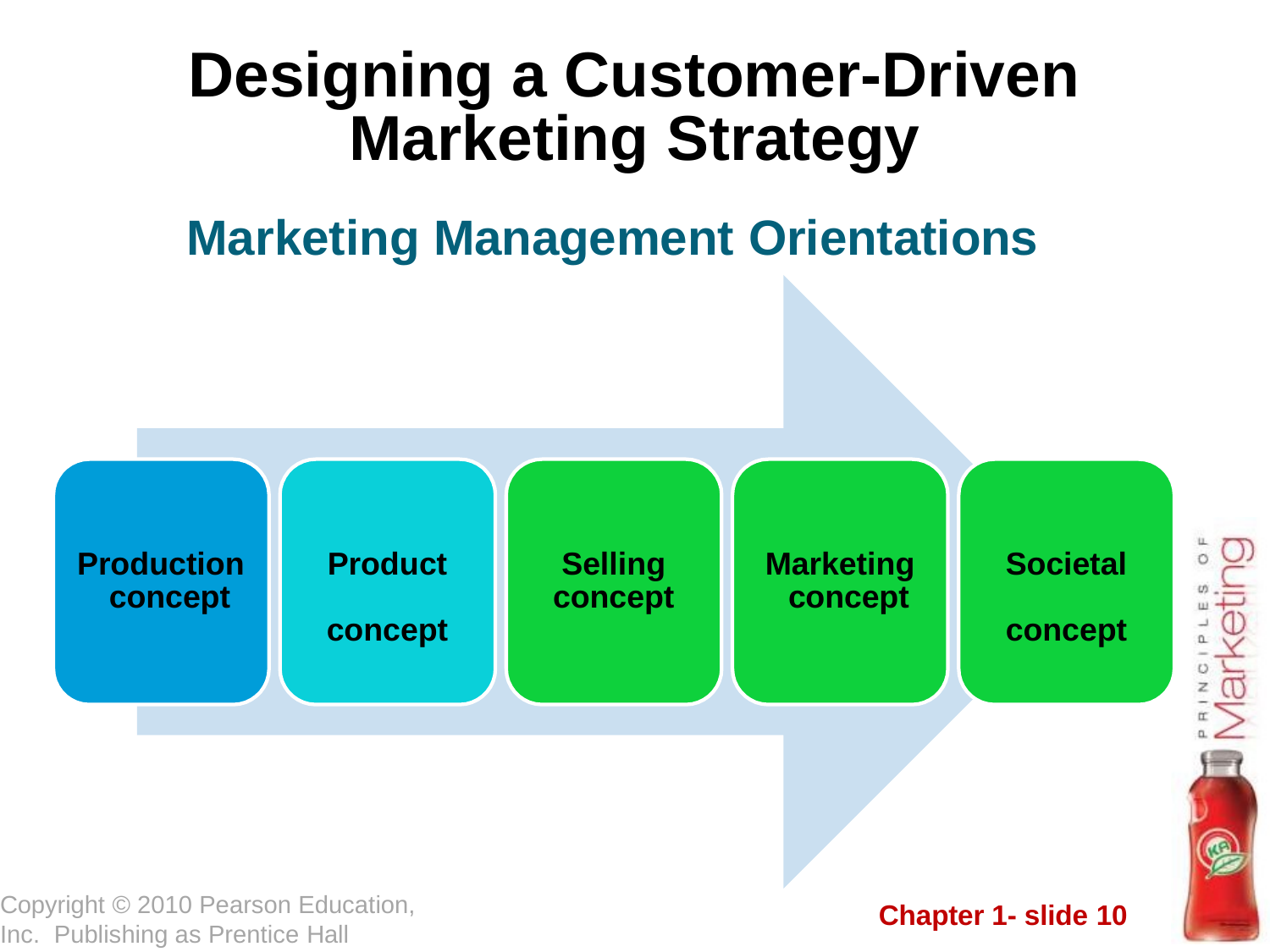

# Designing a Customer-Driven  Marketing Strategy
Marketing Management Orientations

Production  concept
Product  concept
Selling  concept
Marketing  concept
Societal  concept
Copyright © 2010 Pearson Education, Inc.  Publishing as Prentice Hall
Chapter 1- slide 10